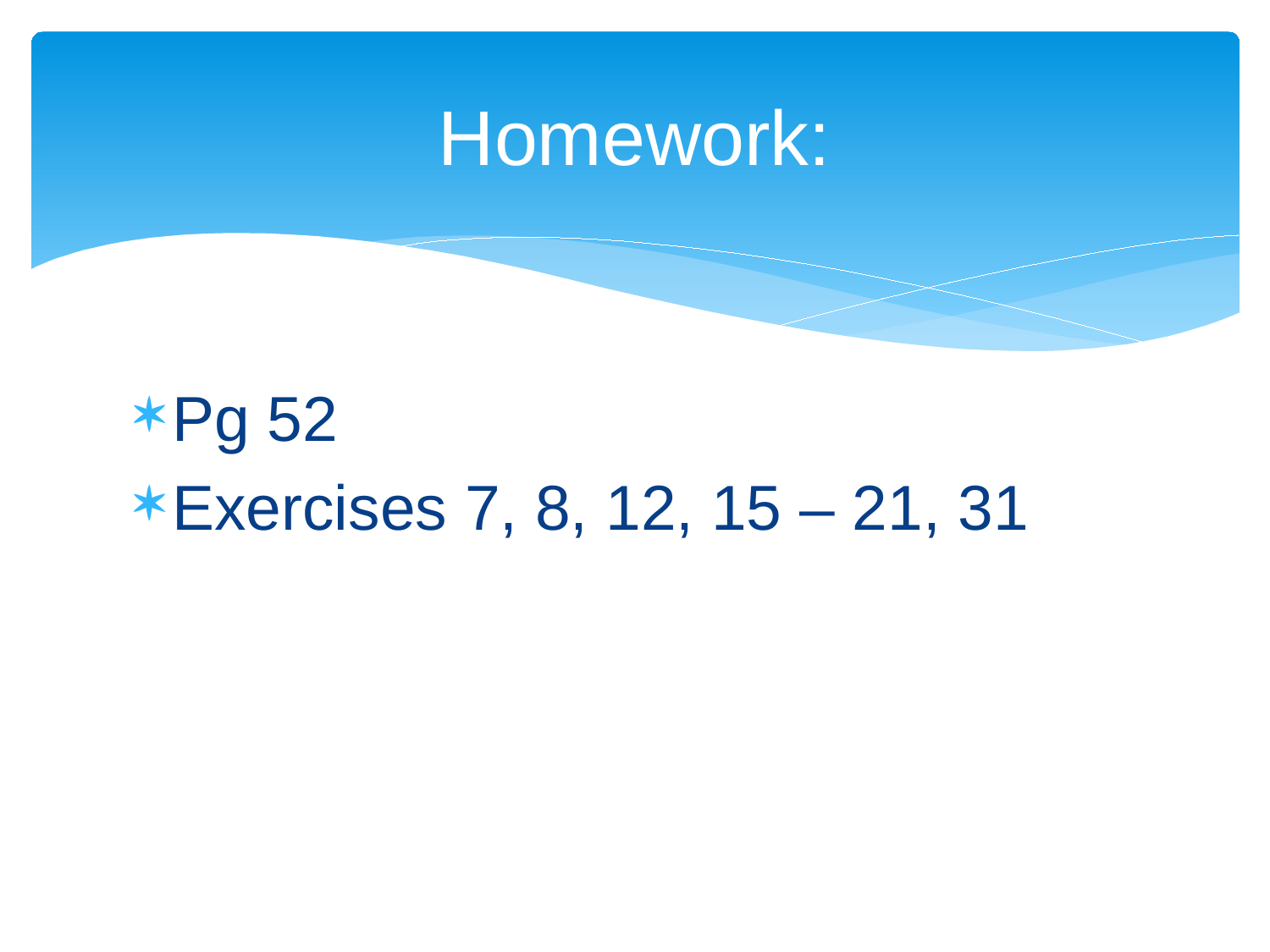

# Homework:
Pg 52
Exercises 7, 8, 12, 15 – 21, 31